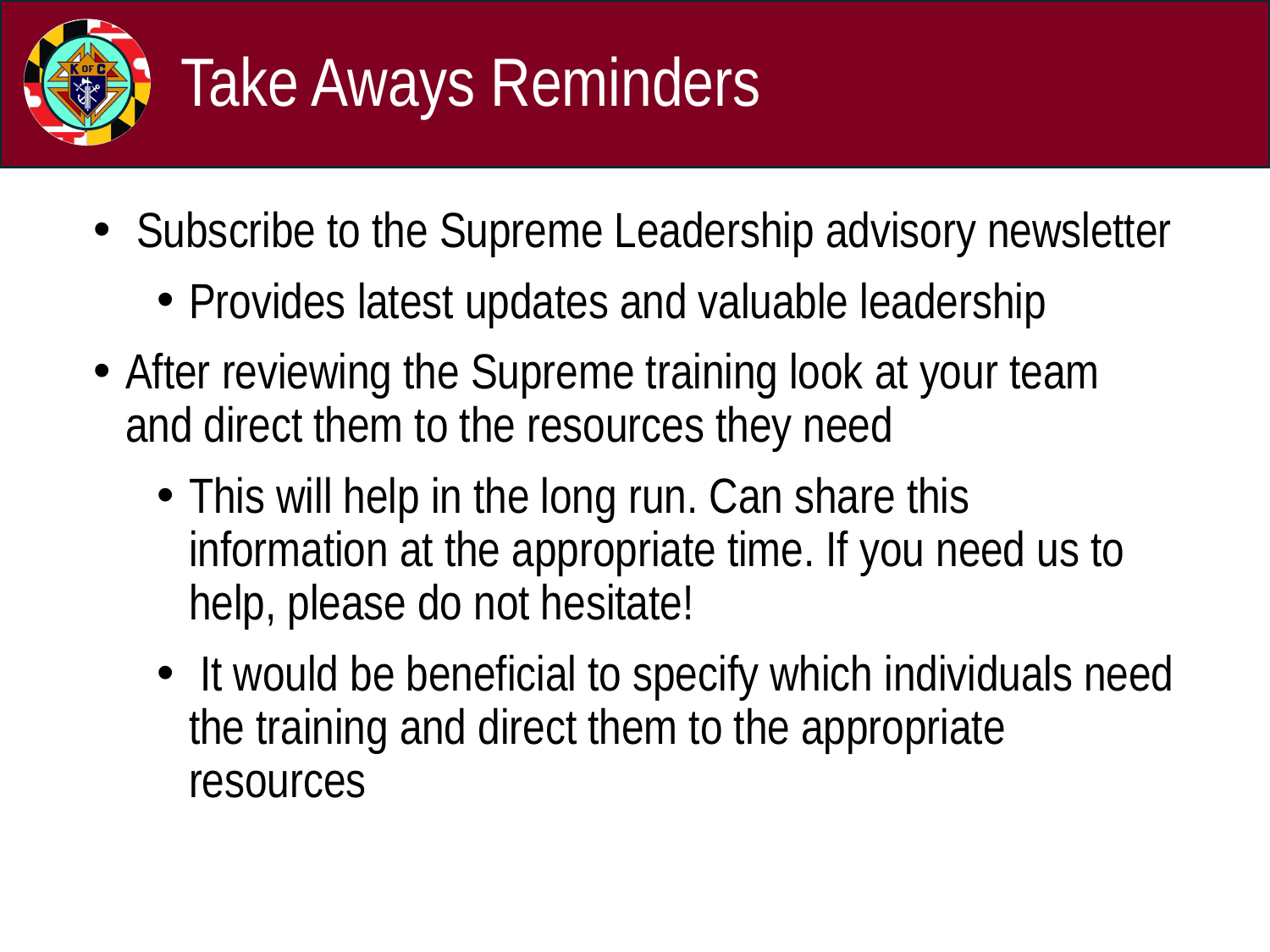

# Take Aways Reminders
 Subscribe to the Supreme Leadership advisory newsletter
Provides latest updates and valuable leadership
After reviewing the Supreme training look at your team and direct them to the resources they need
This will help in the long run. Can share this information at the appropriate time. If you need us to help, please do not hesitate!
 It would be beneficial to specify which individuals need the training and direct them to the appropriate resources